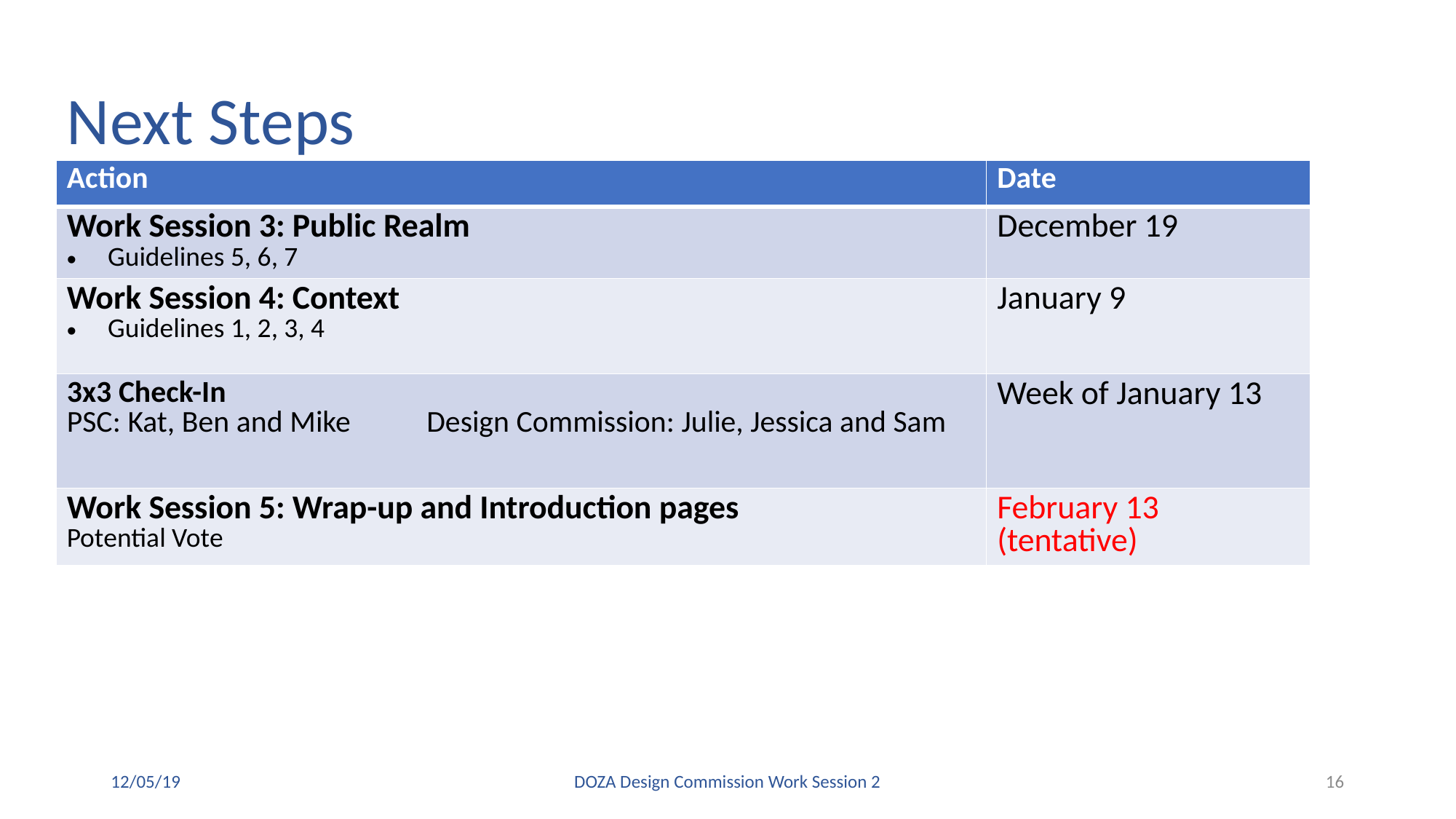

# Next Steps
| Action | Date |
| --- | --- |
| Work Session 3: Public Realm Guidelines 5, 6, 7 | December 19 |
| Work Session 4: Context Guidelines 1, 2, 3, 4 | January 9 |
| 3x3 Check-In PSC: Kat, Ben and Mike Design Commission: Julie, Jessica and Sam | Week of January 13 |
| Work Session 5: Wrap-up and Introduction pages Potential Vote | February 13 (tentative) |
12/05/19
DOZA Design Commission Work Session 2
16